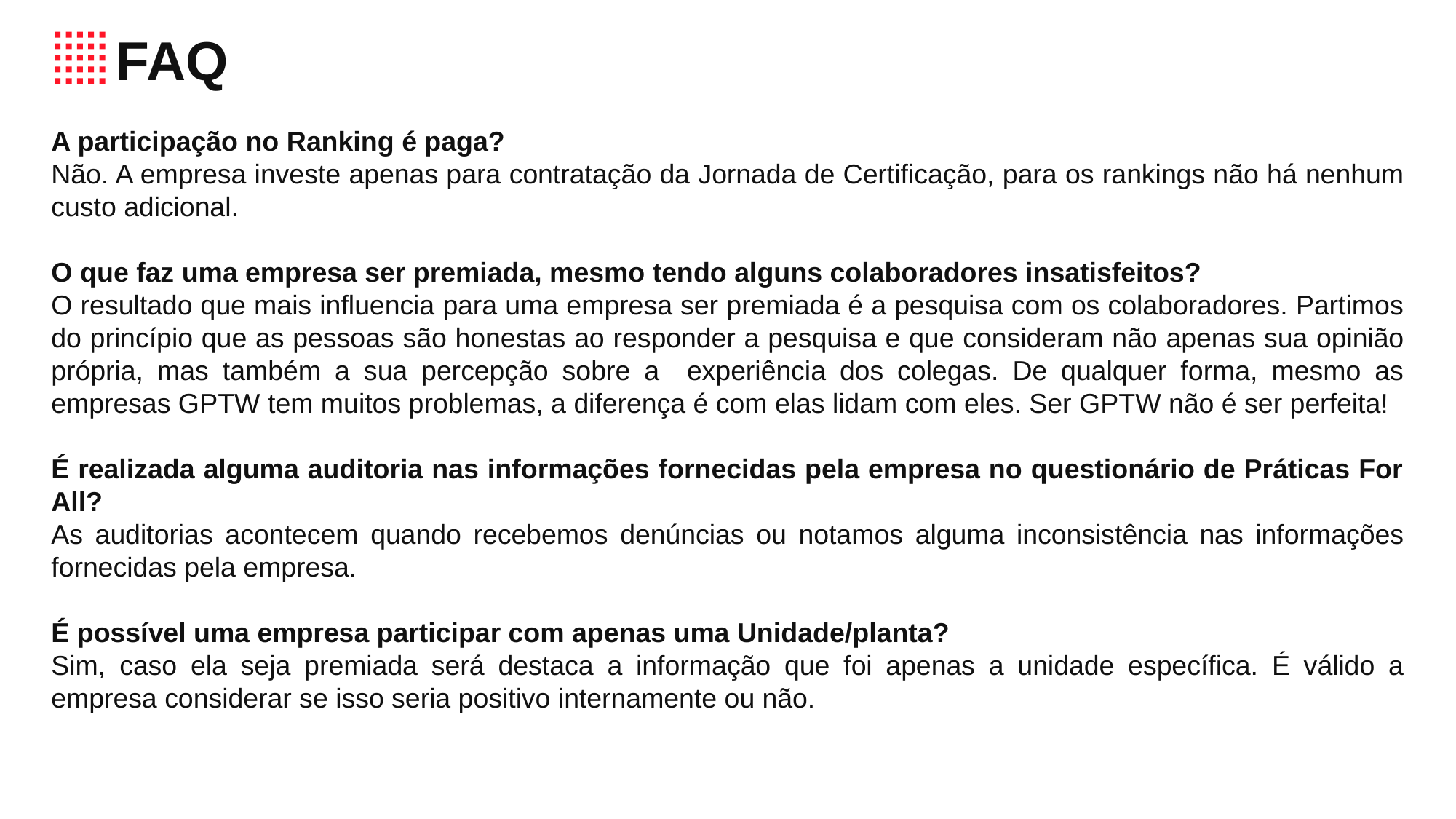

# FAQ
A participação no Ranking é paga?
Não. A empresa investe apenas para contratação da Jornada de Certificação, para os rankings não há nenhum custo adicional.

O que faz uma empresa ser premiada, mesmo tendo alguns colaboradores insatisfeitos?
O resultado que mais influencia para uma empresa ser premiada é a pesquisa com os colaboradores. Partimos do princípio que as pessoas são honestas ao responder a pesquisa e que consideram não apenas sua opinião própria, mas também a sua percepção sobre a  experiência dos colegas. De qualquer forma, mesmo as empresas GPTW tem muitos problemas, a diferença é com elas lidam com eles. Ser GPTW não é ser perfeita!

É realizada alguma auditoria nas informações fornecidas pela empresa no questionário de Práticas For All?
As auditorias acontecem quando recebemos denúncias ou notamos alguma inconsistência nas informações fornecidas pela empresa.

É possível uma empresa participar com apenas uma Unidade/planta?
Sim, caso ela seja premiada será destaca a informação que foi apenas a unidade específica. É válido a empresa considerar se isso seria positivo internamente ou não.